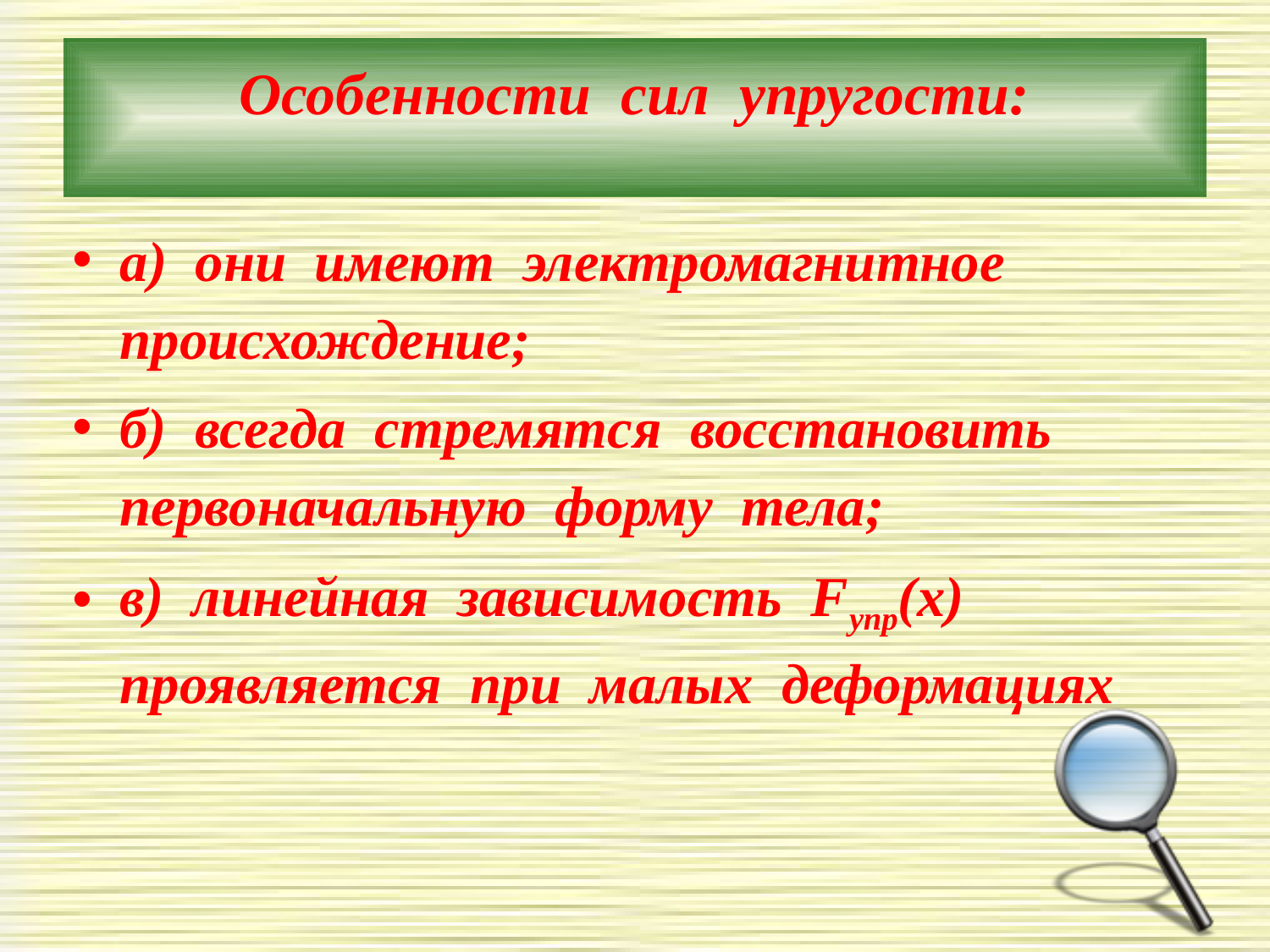

# Особенности  сил  упругости:
а)  они  имеют  электромагнитное  происхождение;
б)  всегда  стремятся  восстановить  первоначальную  форму  тела;
в)  линейная  зависимость  Fупр(x)  проявляется  при  малых  деформациях